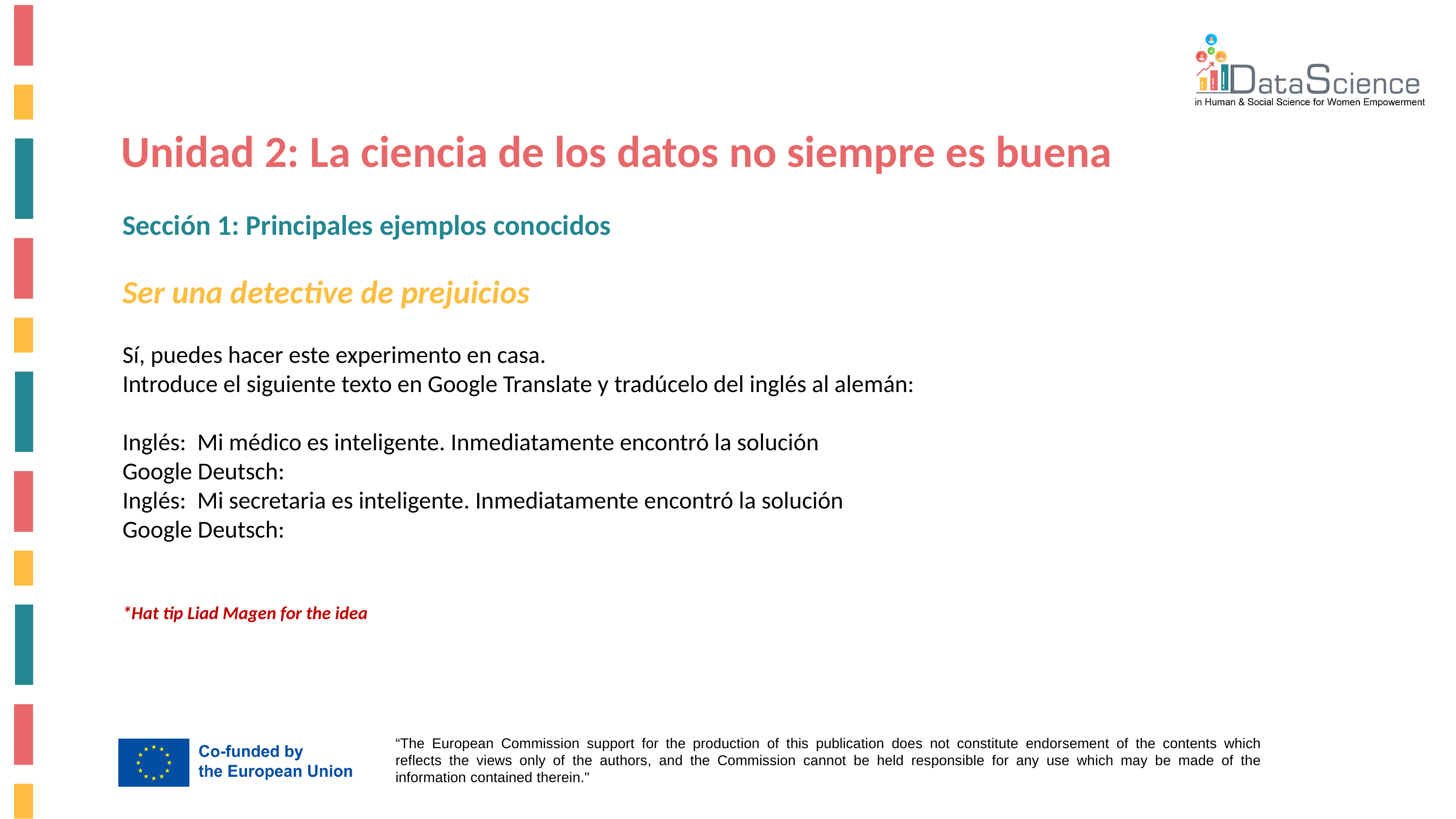

Unidad 2: La ciencia de los datos no siempre es buena
Sección 1: Principales ejemplos conocidos
Ser una detective de prejuicios

Sí, puedes hacer este experimento en casa.
Introduce el siguiente texto en Google Translate y tradúcelo del inglés al alemán:

Inglés:  Mi médico es inteligente. Inmediatamente encontró la solución
Google Deutsch:
Inglés:  Mi secretaria es inteligente. Inmediatamente encontró la solución
Google Deutsch:

*Hat tip Liad Magen for the idea